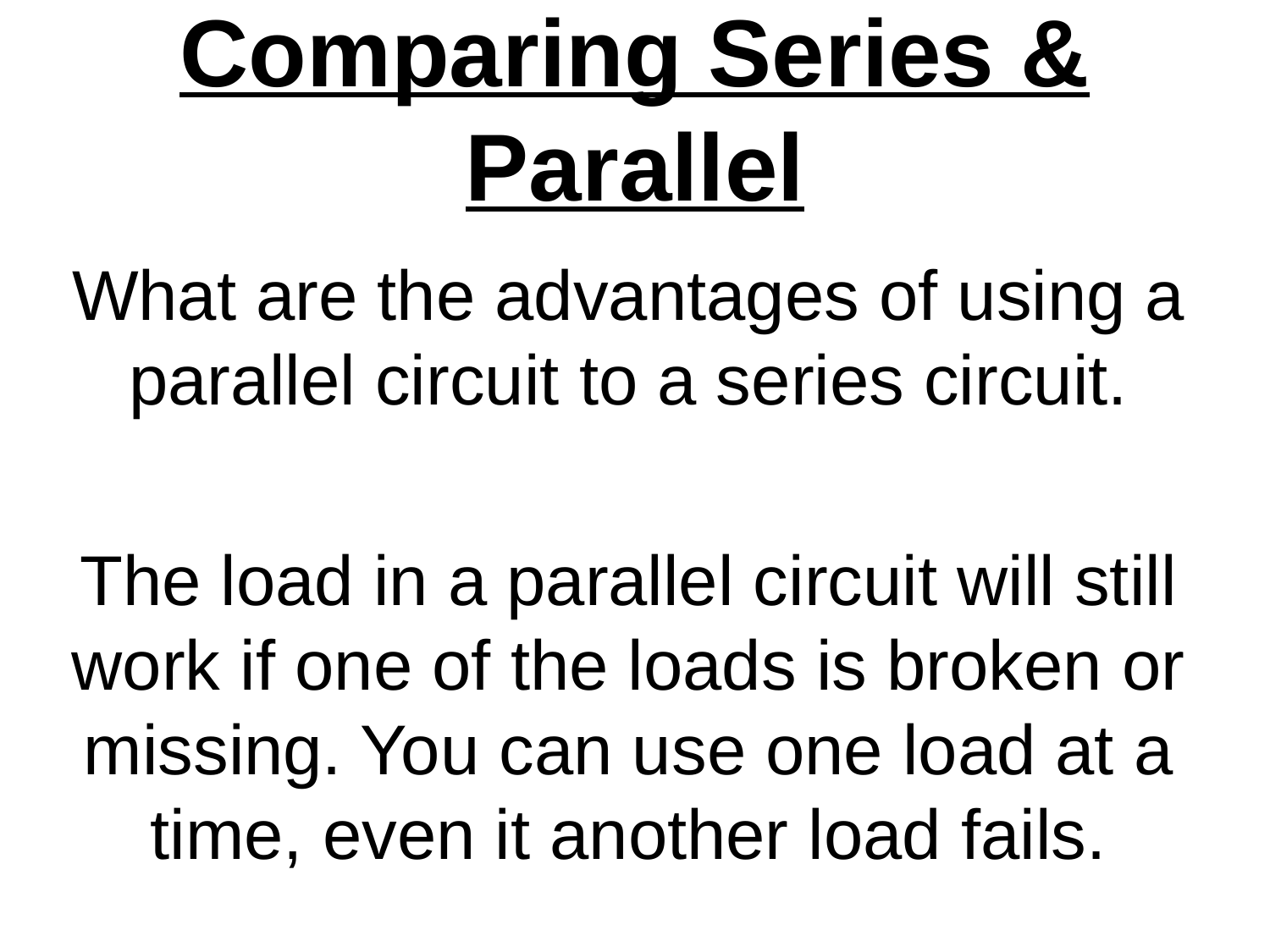

# Comparing Series & Parallel
What are the advantages of using a parallel circuit to a series circuit.
The load in a parallel circuit will still work if one of the loads is broken or missing. You can use one load at a time, even it another load fails.